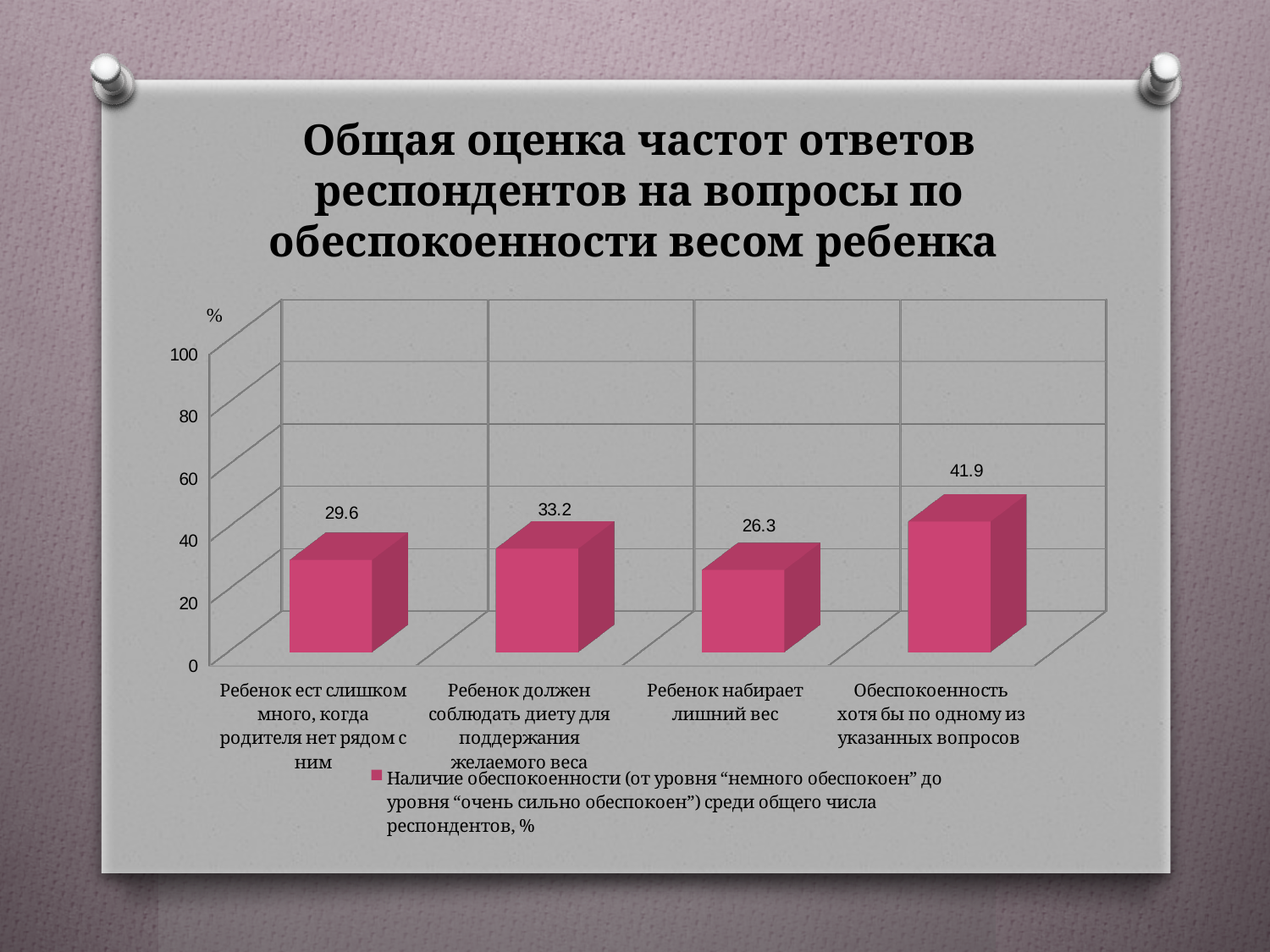

Общая оценка частот ответов респондентов на вопросы по обеспокоенности весом ребенка

[unsupported chart]